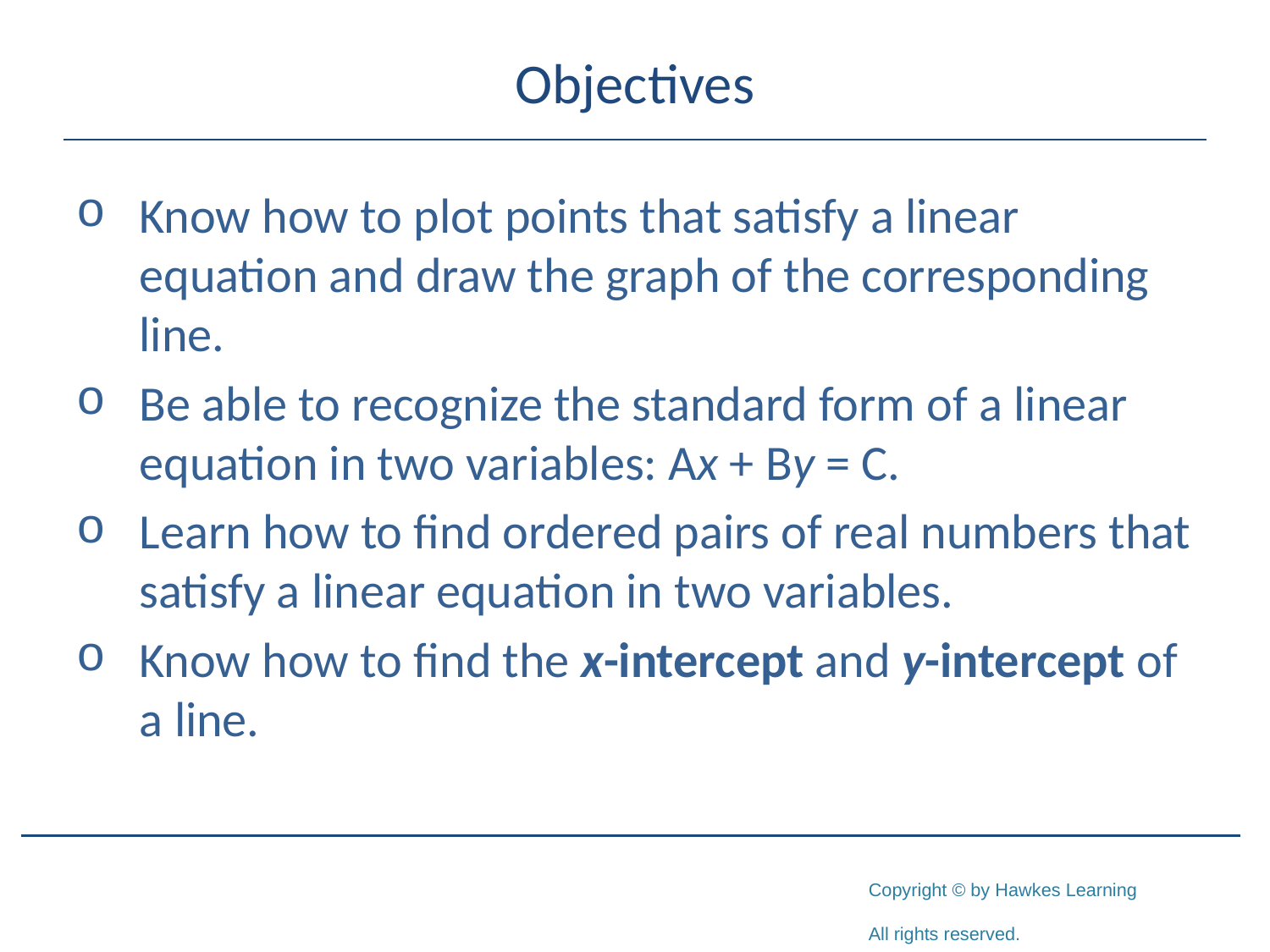

# Objectives
Know how to plot points that satisfy a linear equation and draw the graph of the corresponding line.
Be able to recognize the standard form of a linear equation in two variables: Ax + By = C.
Learn how to find ordered pairs of real numbers that satisfy a linear equation in two variables.
Know how to find the x-intercept and y-intercept of a line.